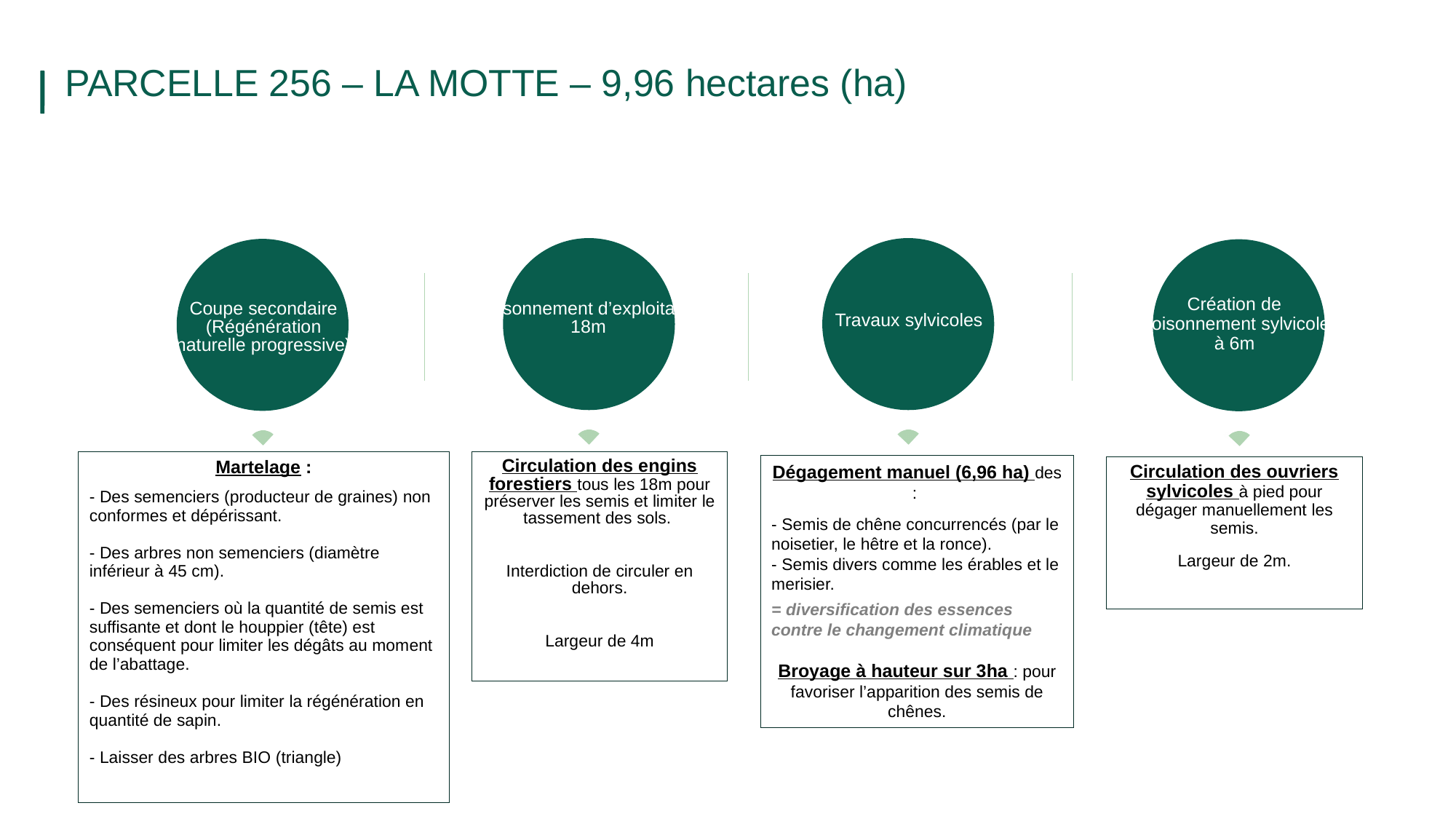

PARCELLE 256 – LA MOTTE – 9,96 hectares (ha)
Création de cloisonnement sylvicole à 6m

Cloisonnement d’exploitation 18m
Coupe secondaire (Régénération naturelle progressive)
Travaux sylvicoles

Martelage :

- Des semenciers (producteur de graines) non conformes et dépérissant.

- Des arbres non semenciers (diamètre inférieur à 45 cm).

- Des semenciers où la quantité de semis est suffisante et dont le houppier (tête) est conséquent pour limiter les dégâts au moment de l’abattage.

- Des résineux pour limiter la régénération en quantité de sapin.

- Laisser des arbres BIO (triangle)

Circulation des engins forestiers tous les 18m pour préserver les semis et limiter le tassement des sols.

Interdiction de circuler en dehors.

Largeur de 4m

Dégagement manuel (6,96 ha) des :

- Semis de chêne concurrencés (par le noisetier, le hêtre et la ronce).
- Semis divers comme les érables et le merisier.

= diversification des essences contre le changement climatique

Broyage à hauteur sur 3ha : pour favoriser l’apparition des semis de chênes.
Circulation des ouvriers sylvicoles à pied pour dégager manuellement les semis.
Largeur de 2m.